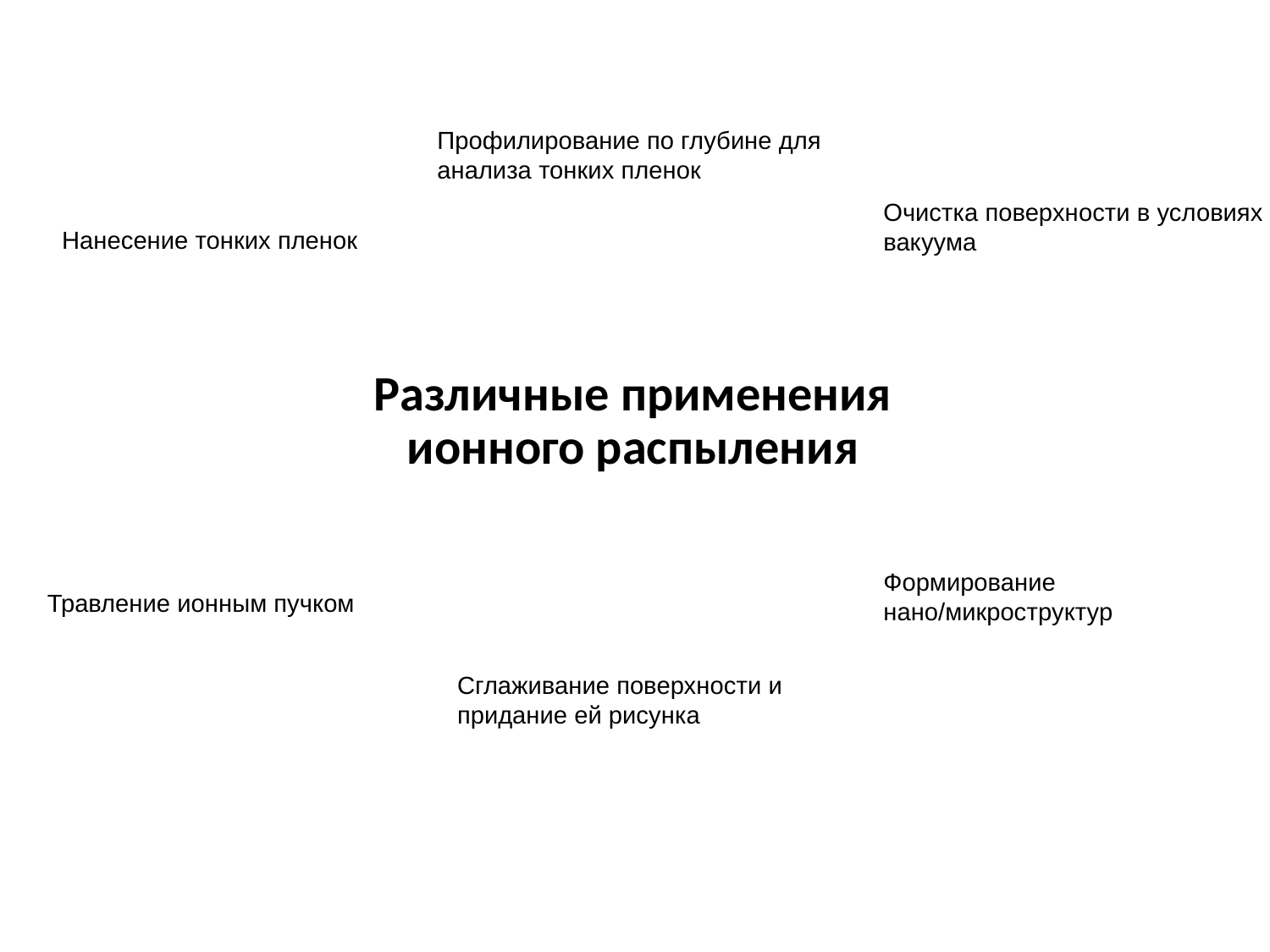

Профилирование по глубине для анализа тонких пленок

Очистка поверхности в условиях вакуума

Нанесение тонких пленок

Различные применения
ионного распыления

Формирование нано/микроструктур
Травление ионным пучком

Сглаживание поверхности и придание ей рисунка